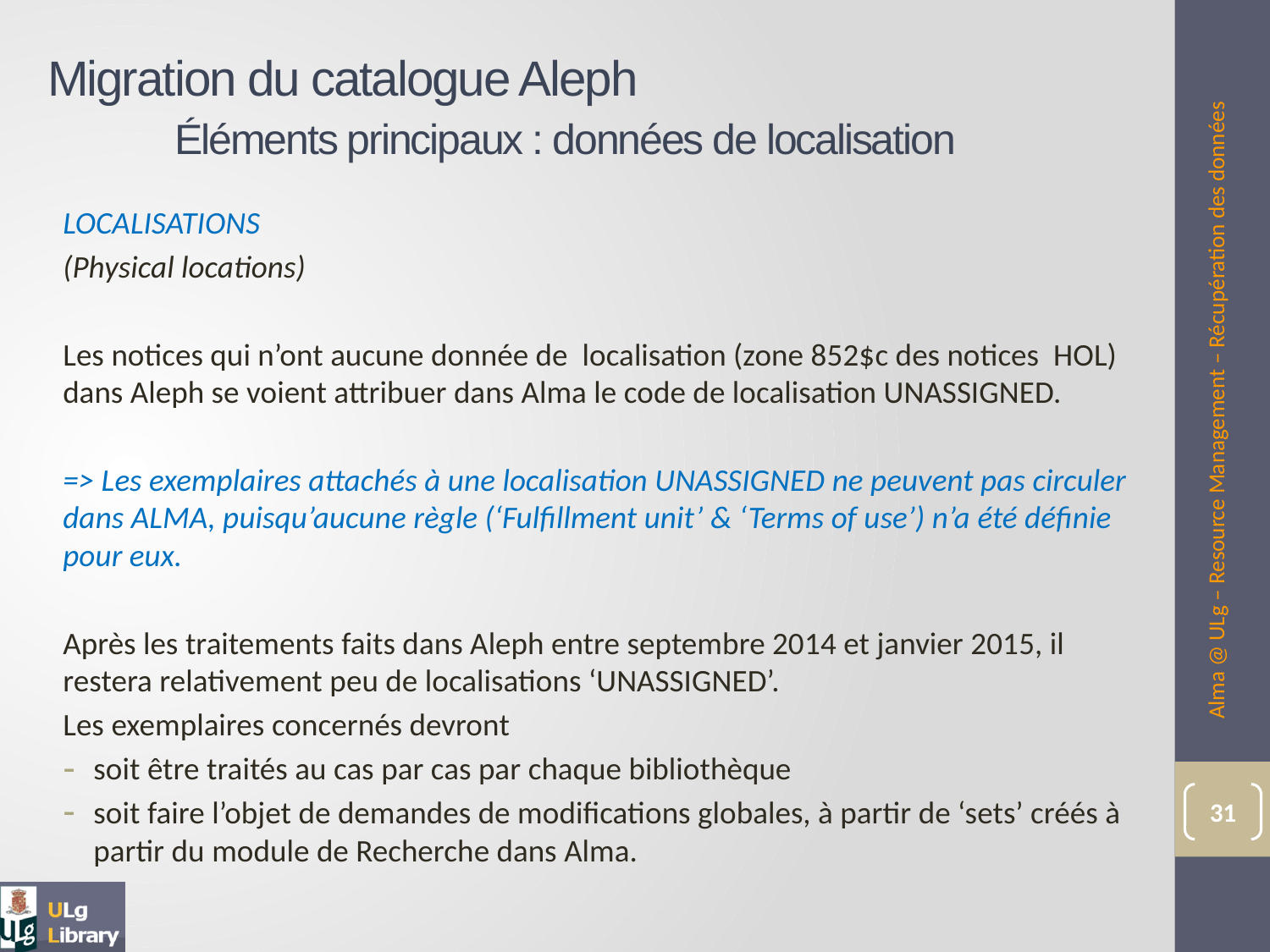

# Migration du catalogue Aleph Éléments principaux : données de localisation
LOCALISATIONS
(Physical locations)

Les notices qui n’ont aucune donnée de  localisation (zone 852$c des notices  HOL) dans Aleph se voient attribuer dans Alma le code de localisation UNASSIGNED.

=> Les exemplaires attachés à une localisation UNASSIGNED ne peuvent pas circuler dans ALMA, puisqu’aucune règle (‘Fulfillment unit’ & ‘Terms of use’) n’a été définie pour eux.

Après les traitements faits dans Aleph entre septembre 2014 et janvier 2015, il restera relativement peu de localisations ‘UNASSIGNED’.
Les exemplaires concernés devront
soit être traités au cas par cas par chaque bibliothèque
soit faire l’objet de demandes de modifications globales, à partir de ‘sets’ créés à partir du module de Recherche dans Alma.
Alma @ ULg – Resource Management – Récupération des données
31